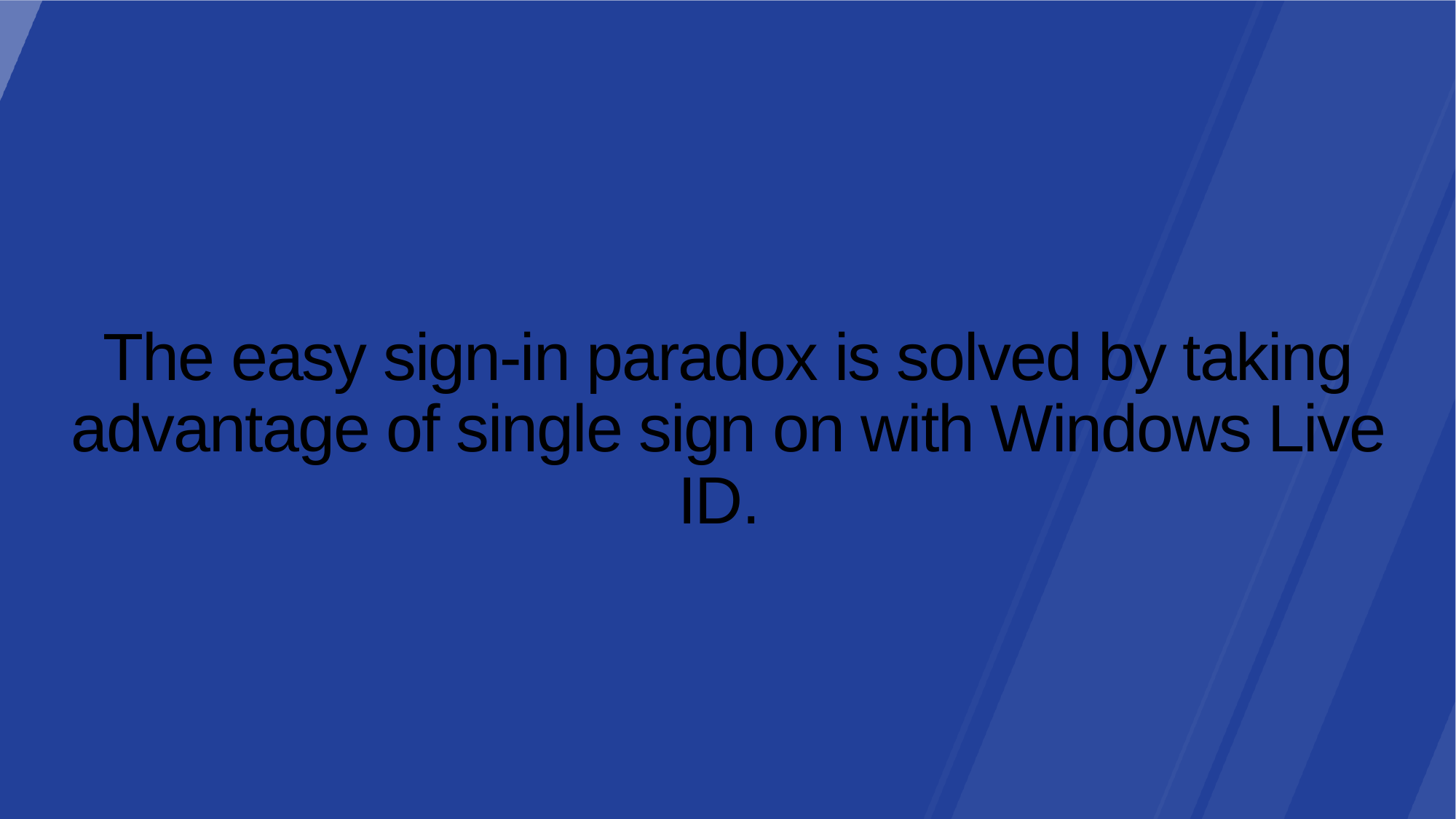

The easy sign-in paradox is solved by taking advantage of single sign on with Windows Live ID.